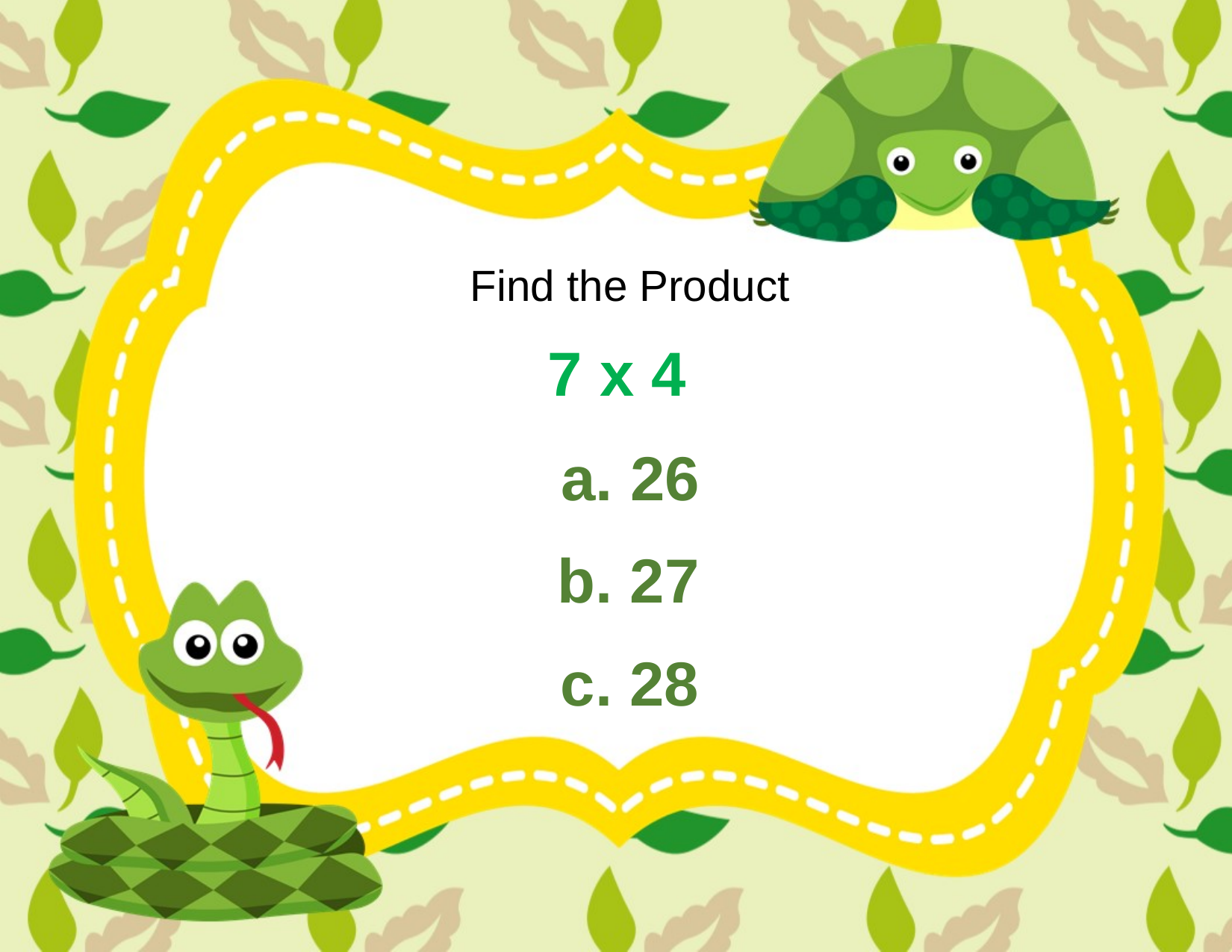

Find the Product
7 x 4
a. 26
b. 27
c. 28